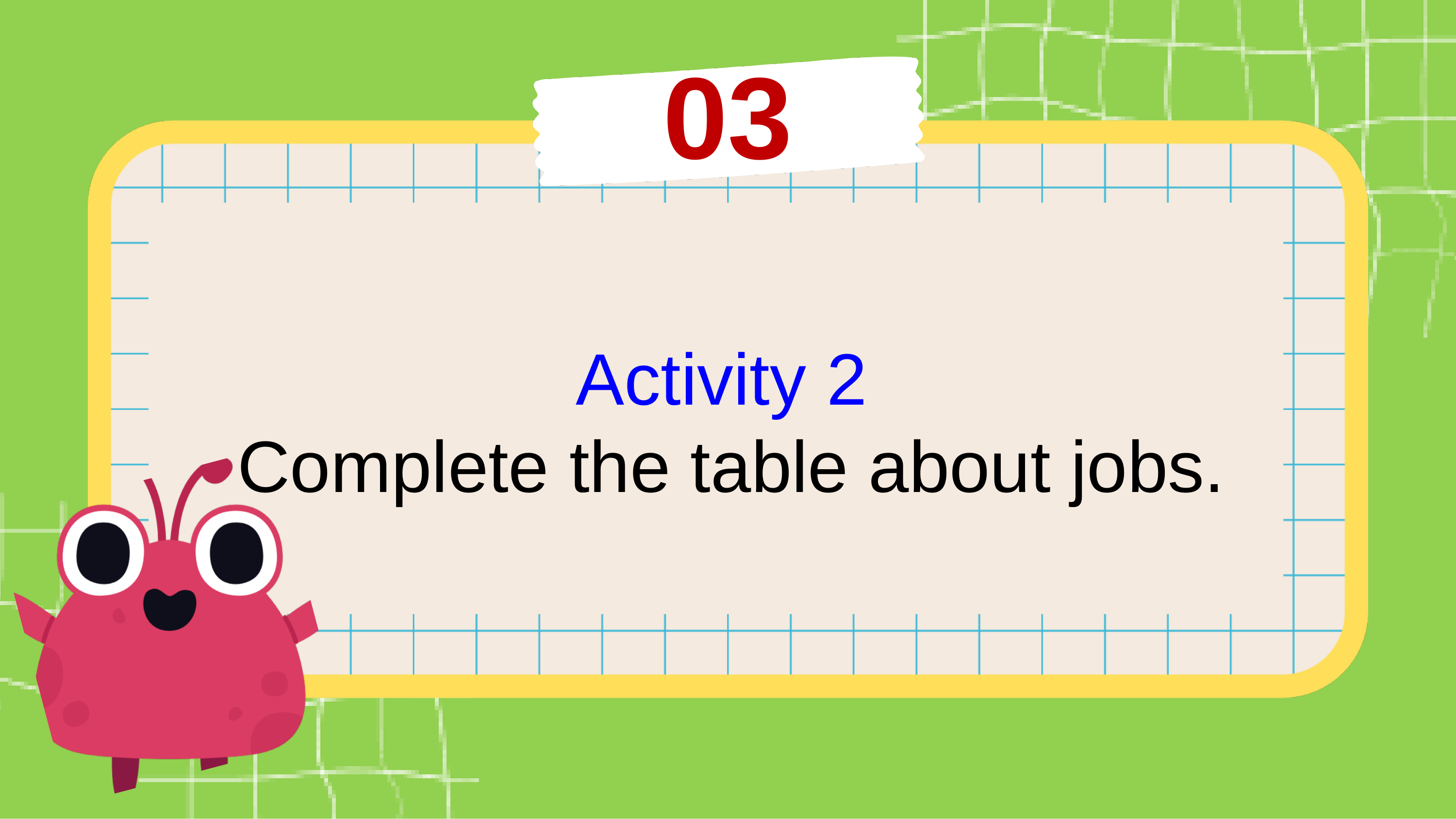

03

Activity 2
Complete the table about jobs.